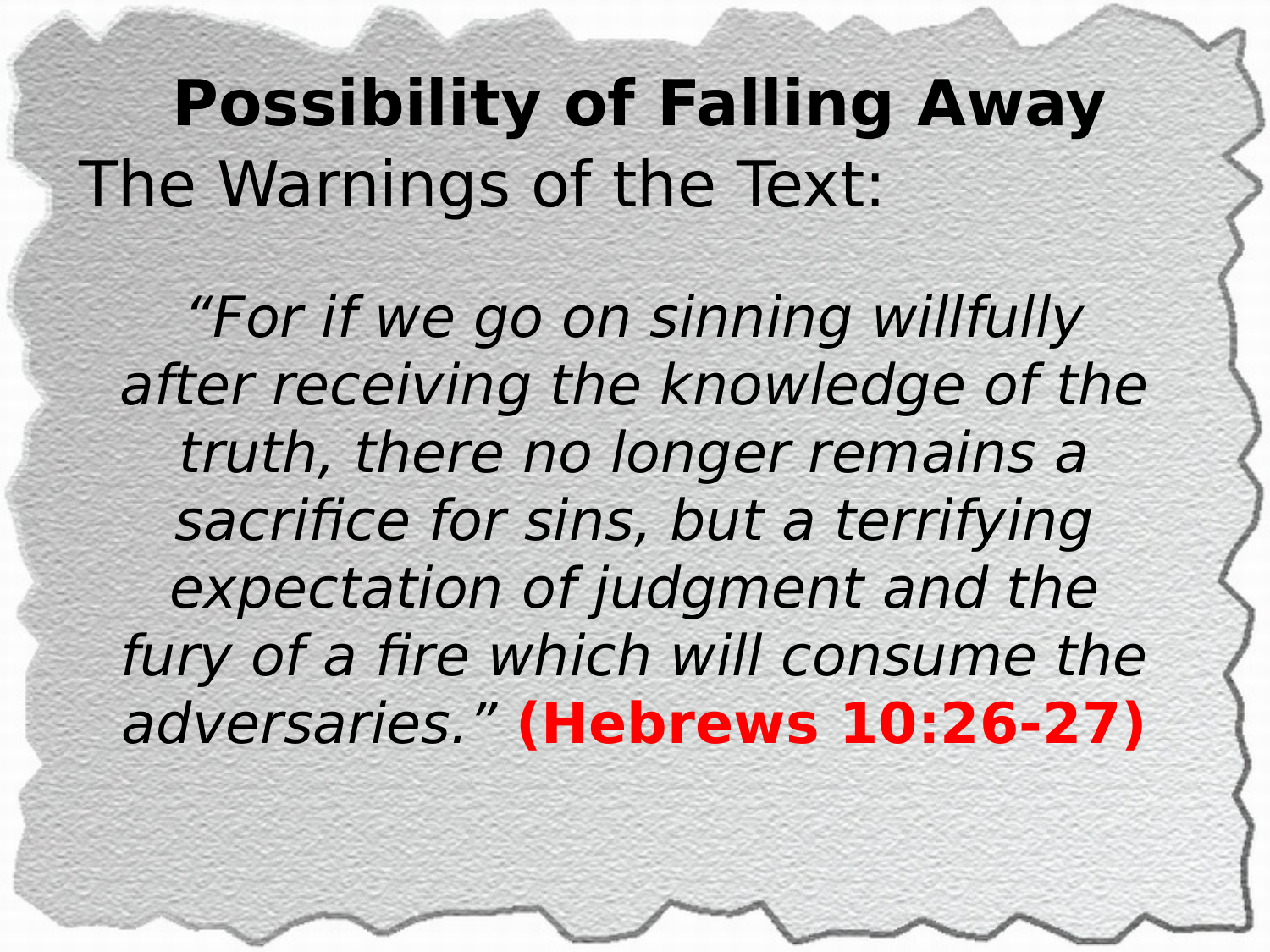

Possibility of Falling Away
The Warnings of the Text:
“For if we go on sinning willfully after receiving the knowledge of the truth, there no longer remains a sacrifice for sins, but a terrifying expectation of judgment and the fury of a fire which will consume the adversaries.” (Hebrews 10:26-27)